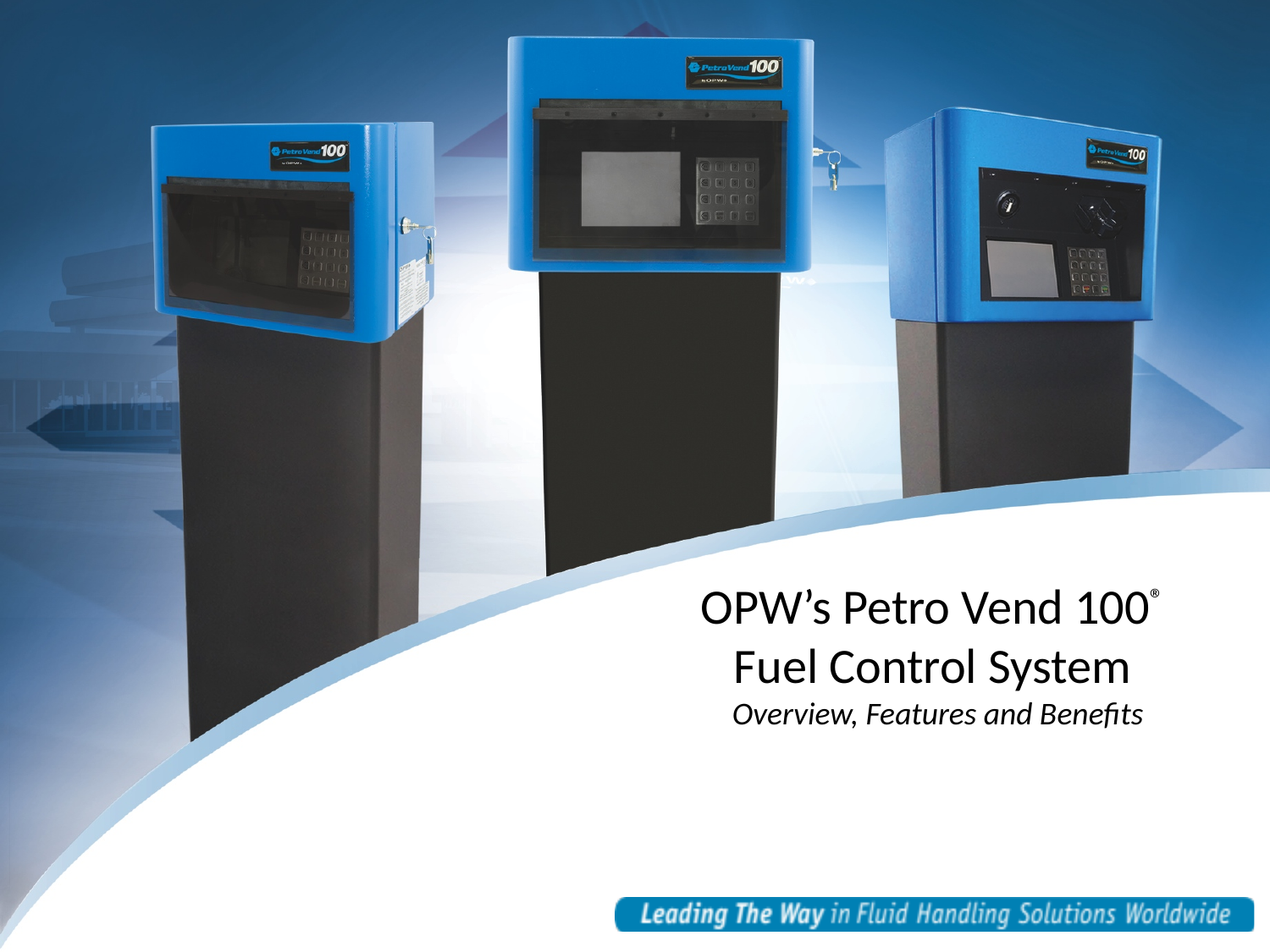

# OPW’s Petro Vend 100® Fuel Control System Overview, Features and Benefits